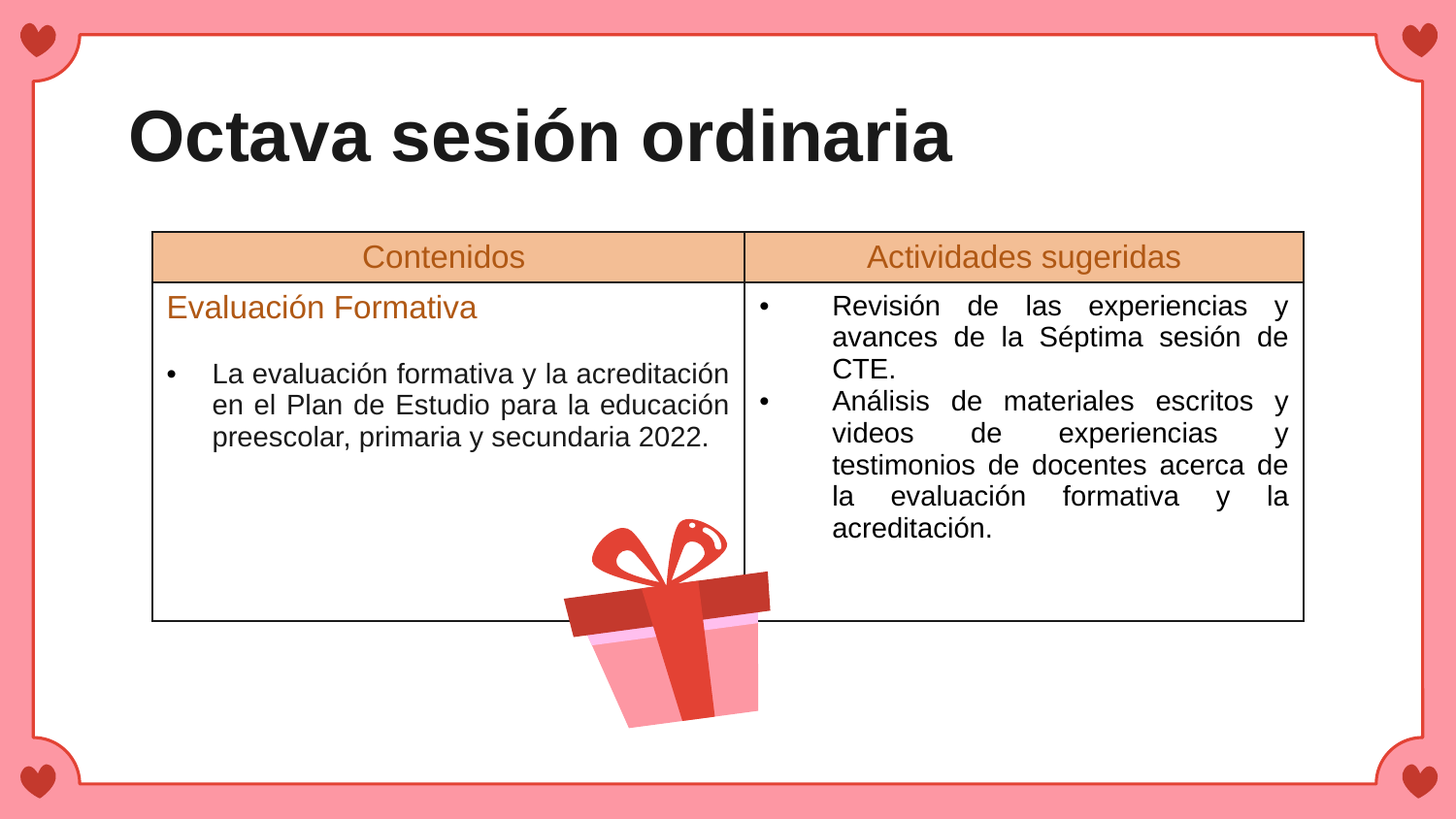

# Octava sesión ordinaria
| Contenidos | Actividades sugeridas |
| --- | --- |
| Evaluación Formativa La evaluación formativa y la acreditación en el Plan de Estudio para la educación preescolar, primaria y secundaria 2022. | Revisión de las experiencias y avances de la Séptima sesión de CTE. Análisis de materiales escritos y videos de experiencias y testimonios de docentes acerca de la evaluación formativa y la acreditación. |